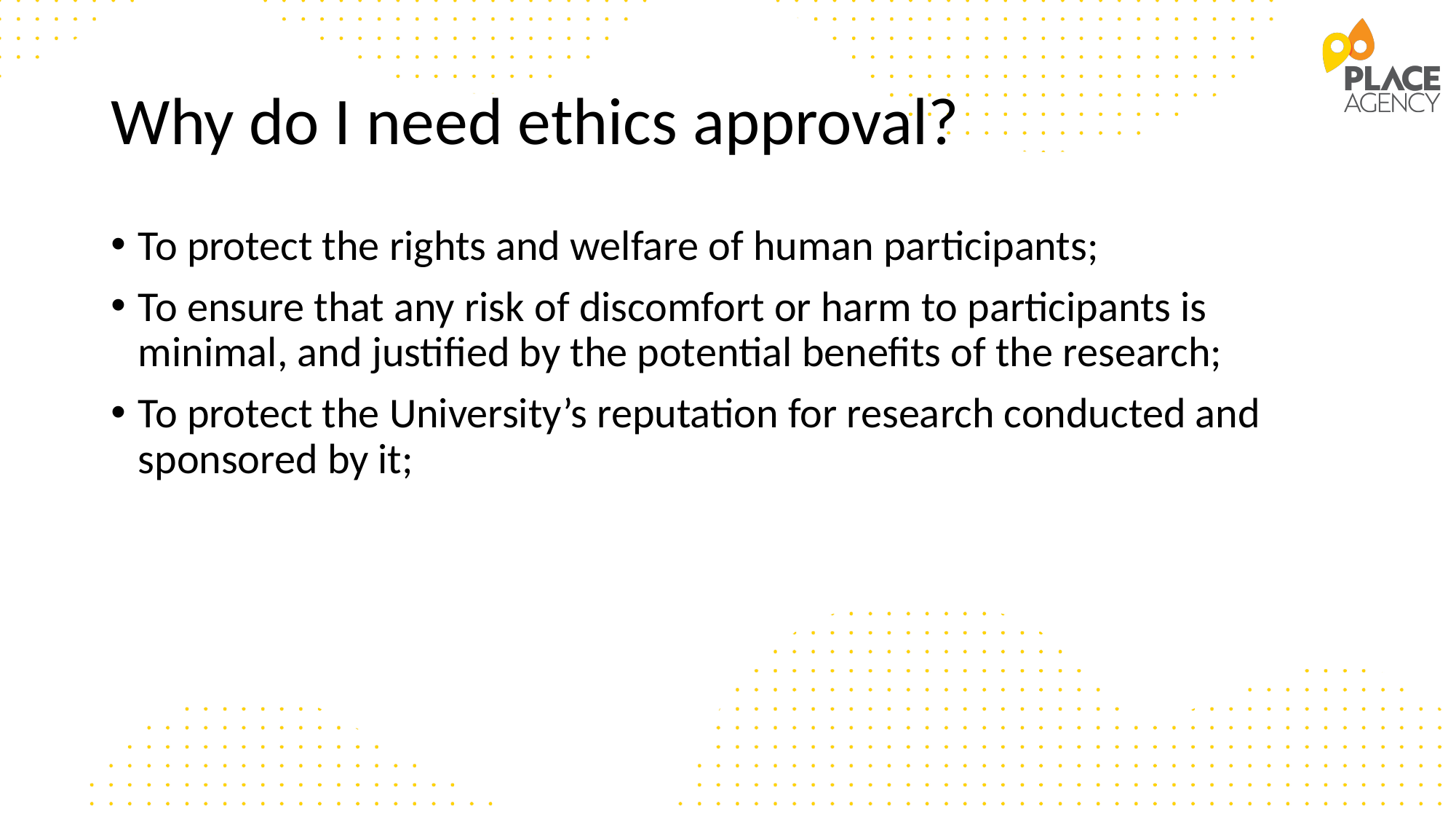

# Why do I need ethics approval?
To protect the rights and welfare of human participants;
To ensure that any risk of discomfort or harm to participants is minimal, and justified by the potential benefits of the research;
To protect the University’s reputation for research conducted and sponsored by it;